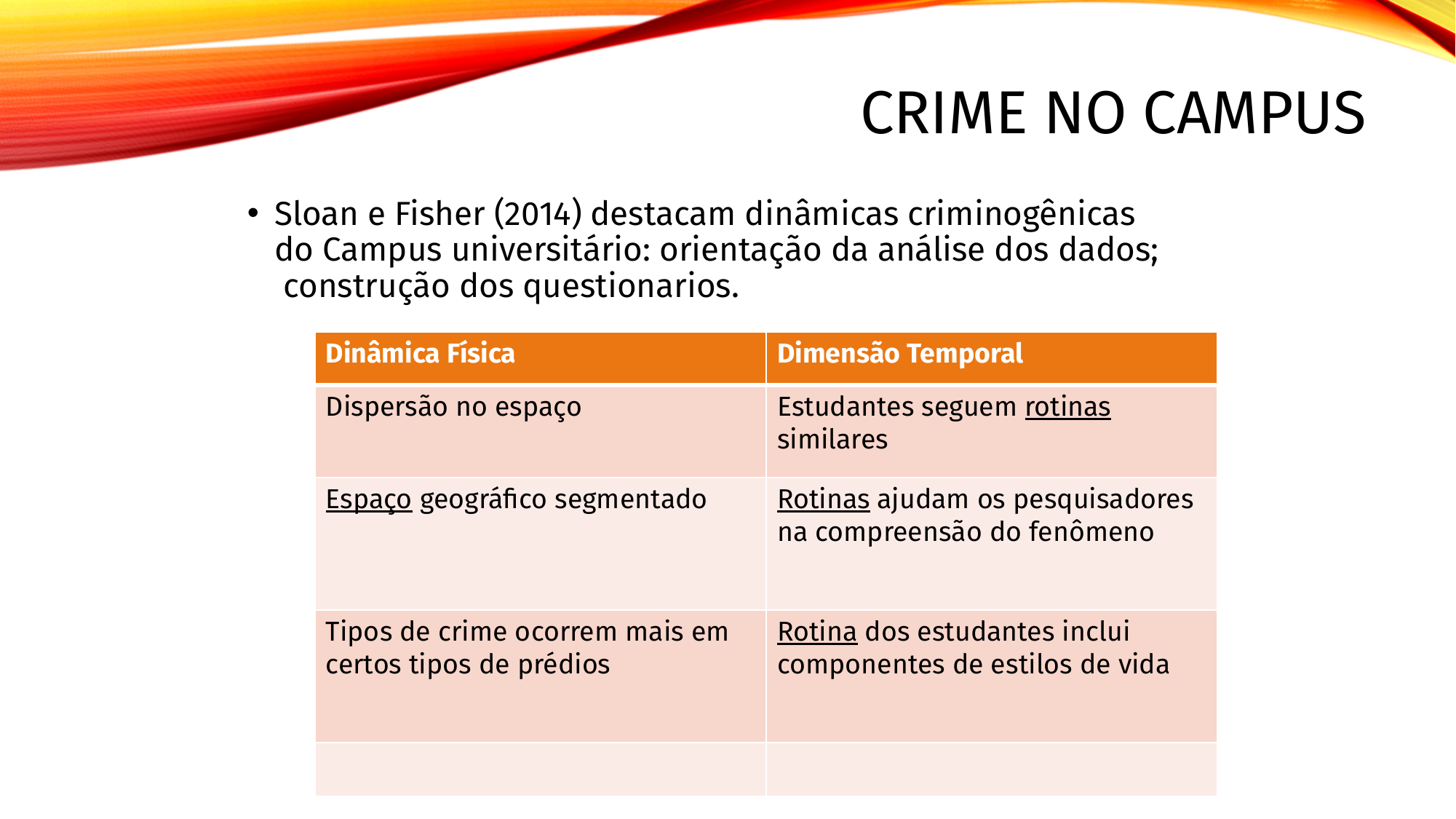

# Crime no Campus
Sloan e Fisher (2014) destacam dinâmicas criminogênicas do Campus universitário: orientação da análise dos dados;  construção dos questionarios.
| Dinâmica Física | Dimensão Temporal |
| --- | --- |
| Dispersão no espaço | Estudantes seguem rotinas similares |
| Espaço geográfico segmentado | Rotinas ajudam os pesquisadores na compreensão do fenômeno |
| Tipos de crime ocorrem mais em certos tipos de prédios | Rotina dos estudantes inclui componentes de estilos de vida |
|  |  |